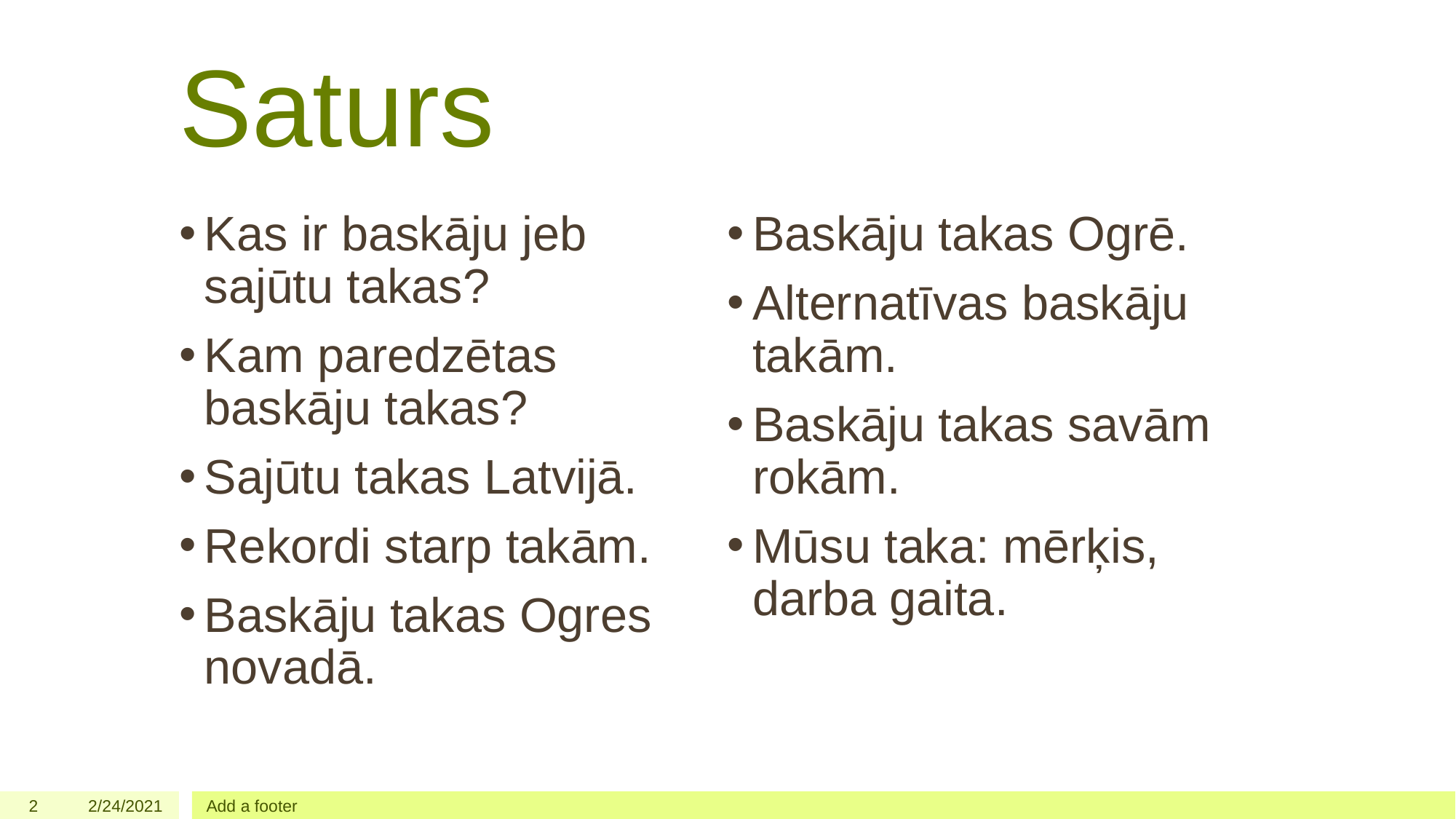

# Saturs
Kas ir baskāju jeb sajūtu takas?
Kam paredzētas baskāju takas?
Sajūtu takas Latvijā.
Rekordi starp takām.
Baskāju takas Ogres novadā.
Baskāju takas Ogrē.
Alternatīvas baskāju takām.
Baskāju takas savām rokām.
Mūsu taka: mērķis, darba gaita.
2
2/24/2021
Add a footer